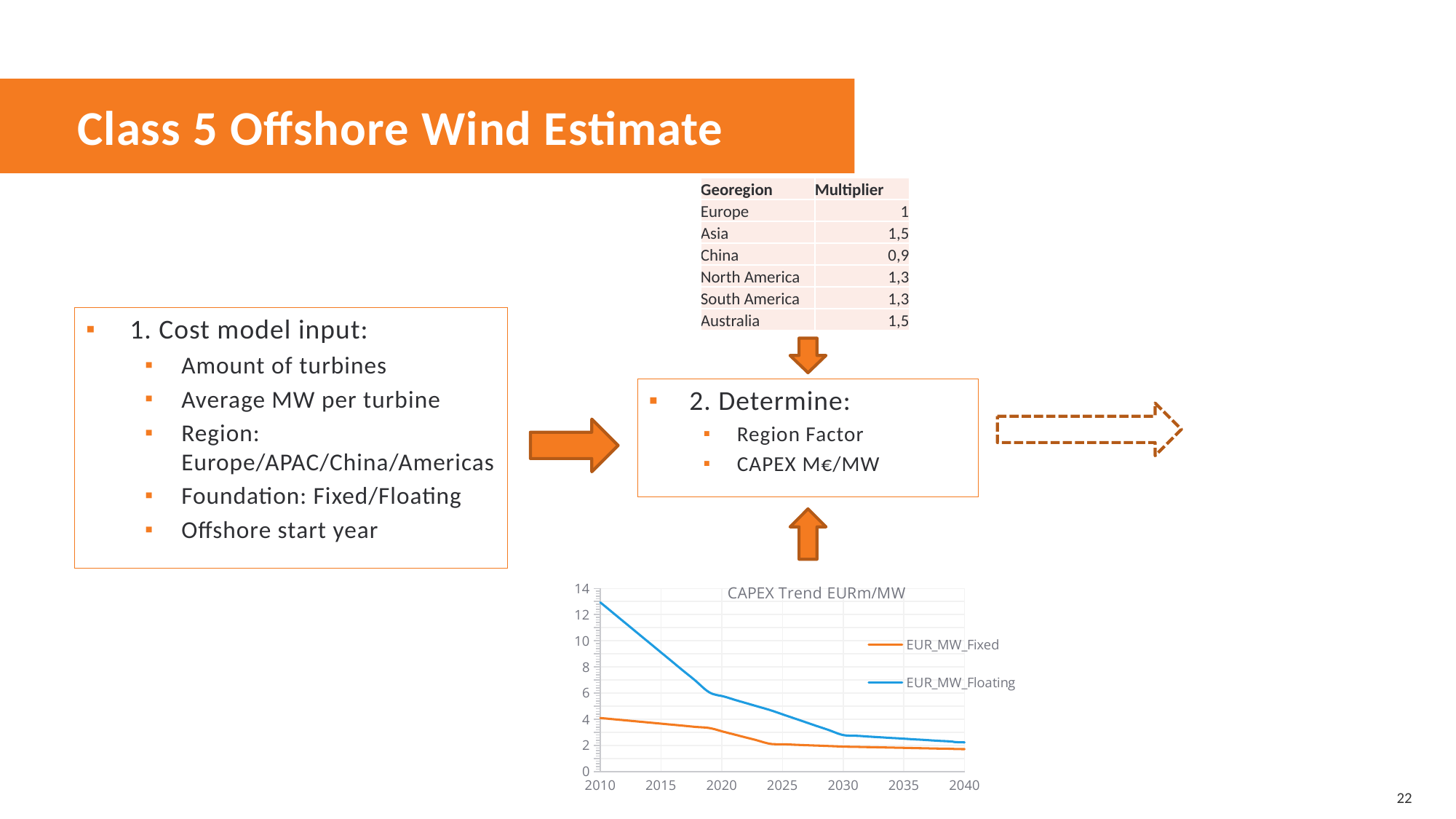

# Class 5 Offshore Wind Estimate
| Georegion | Multiplier |
| --- | --- |
| Europe | 1 |
| Asia | 1,5 |
| China | 0,9 |
| North America | 1,3 |
| South America | 1,3 |
| Australia | 1,5 |
1. Cost model input:
Amount of turbines
Average MW per turbine
Region: Europe/APAC/China/Americas
Foundation: Fixed/Floating
Offshore start year

2. Determine:
Region Factor
CAPEX M€/MW

### Chart: CAPEX Trend EURm/MW

| Category | EUR_MW_Fixed | EUR_MW_Floating |
|---|---|---|
22